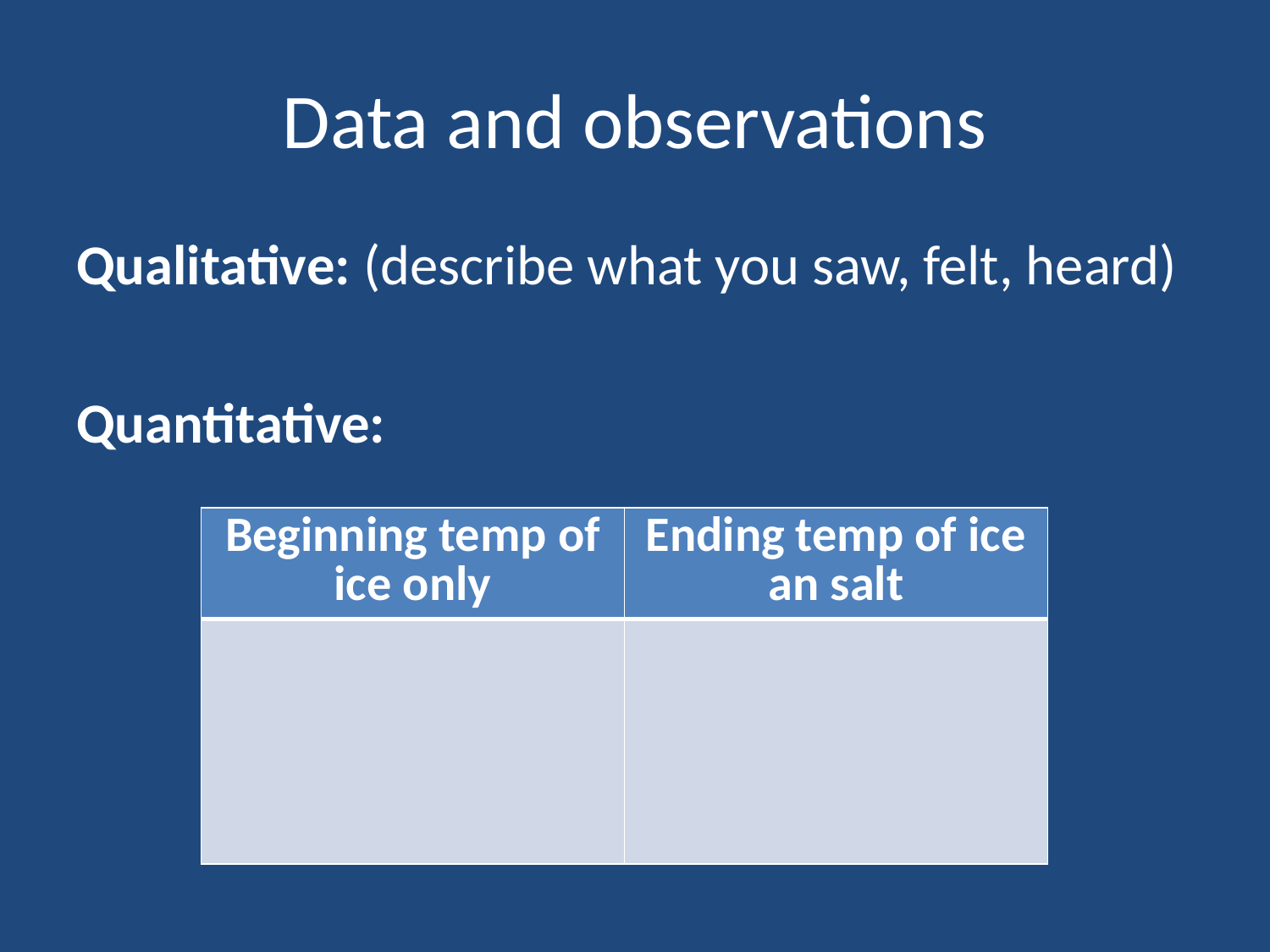

# Data and observations
Qualitative: (describe what you saw, felt, heard)

Quantitative:
| Beginning temp of ice only | Ending temp of ice an salt |
| --- | --- |
|  |  |